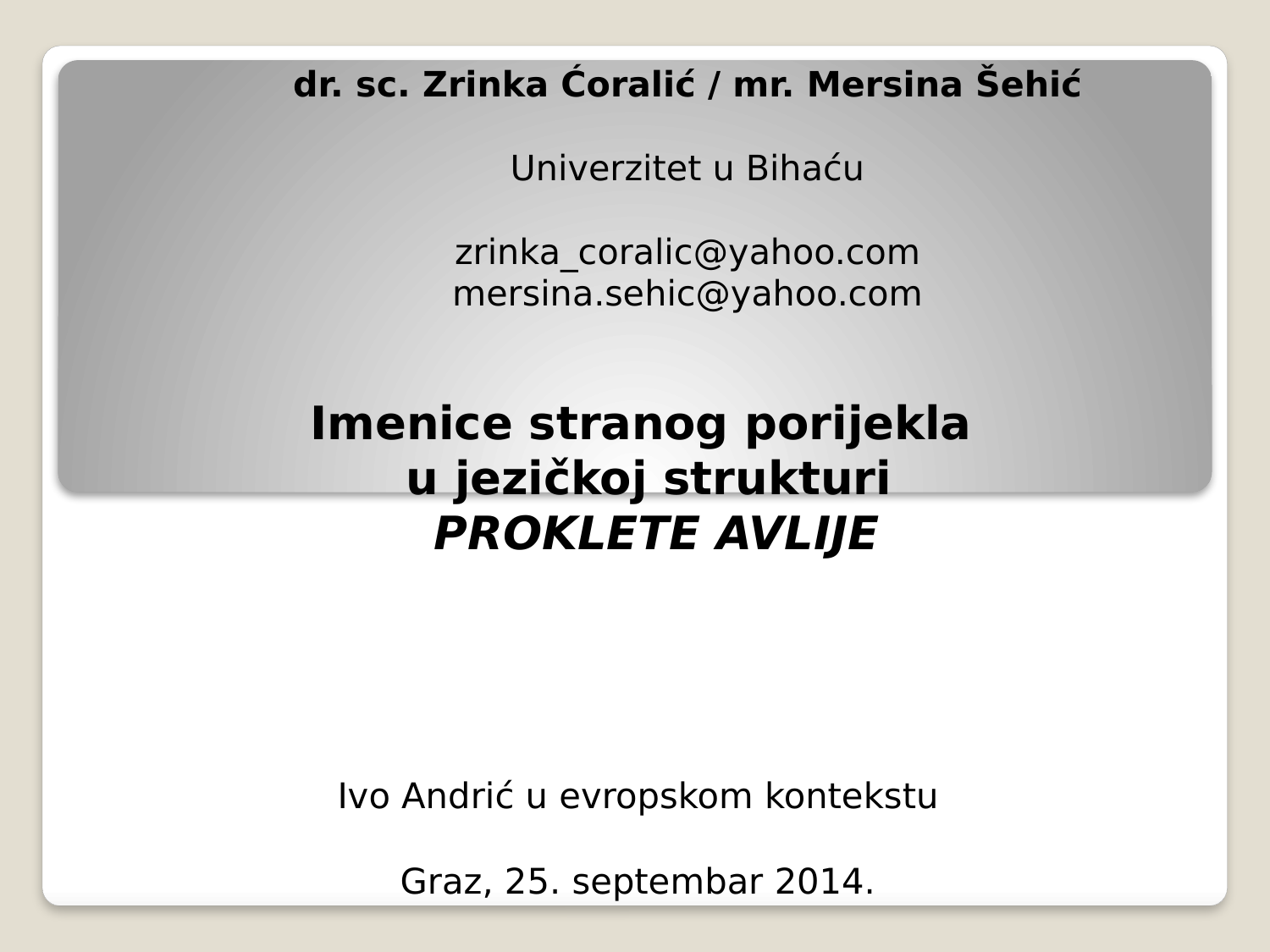

dr. sc. Zrinka Ćoralić / mr. Mersina Šehić

Univerzitet u Bihaću

zrinka_coralic@yahoo.com
mersina.sehic@yahoo.com

# Imenice stranog porijekla u jezičkoj strukturi Proklete avlije
Ivo Andrić u evropskom kontekstu

Graz, 25. septembar 2014.